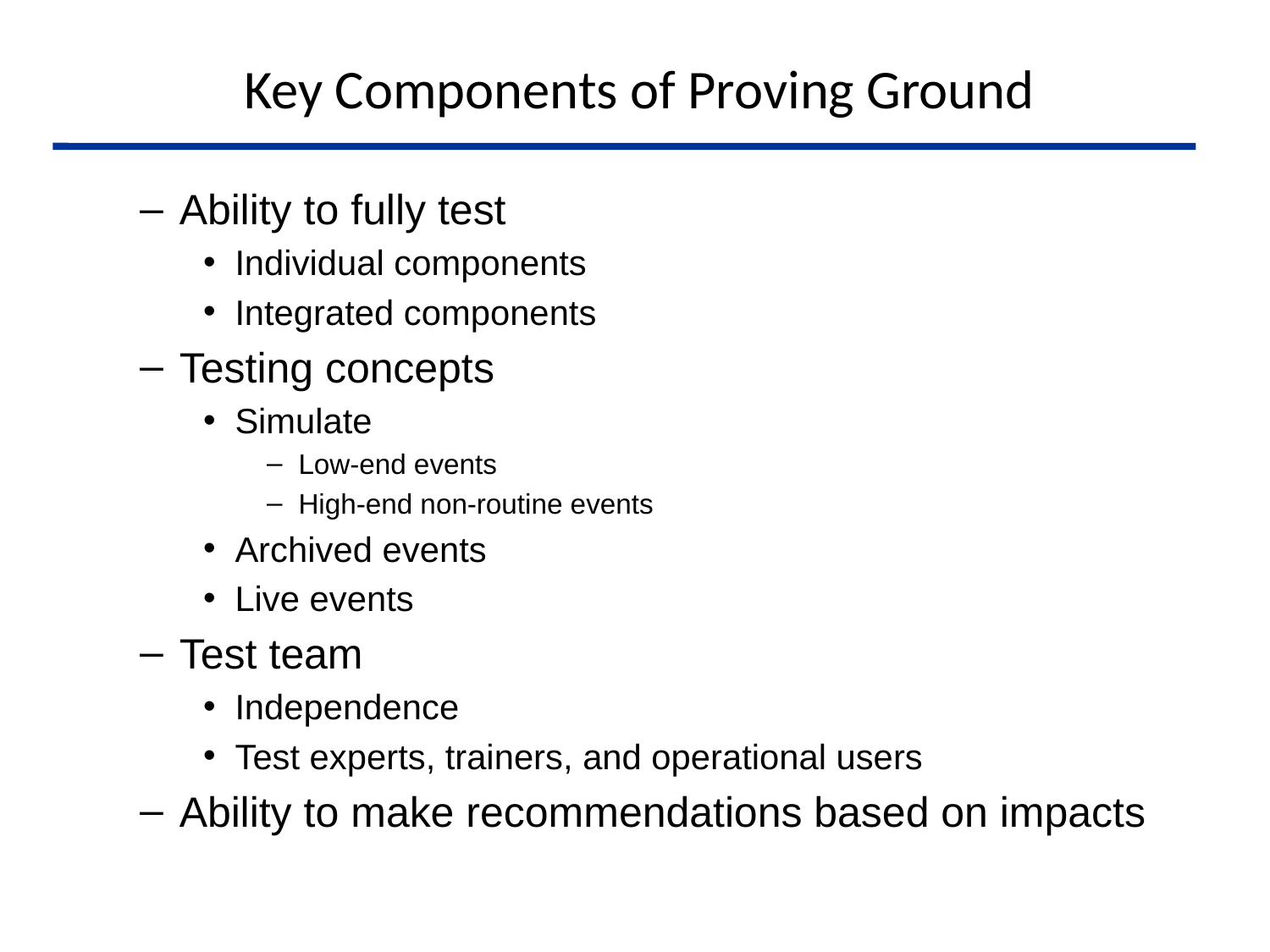

Key Components of Proving Ground

Ability to fully test
Individual components
Integrated components
Testing concepts
Simulate
Low-end events
High-end non-routine events
Archived events
Live events
Test team
Independence
Test experts, trainers, and operational users
Ability to make recommendations based on impacts